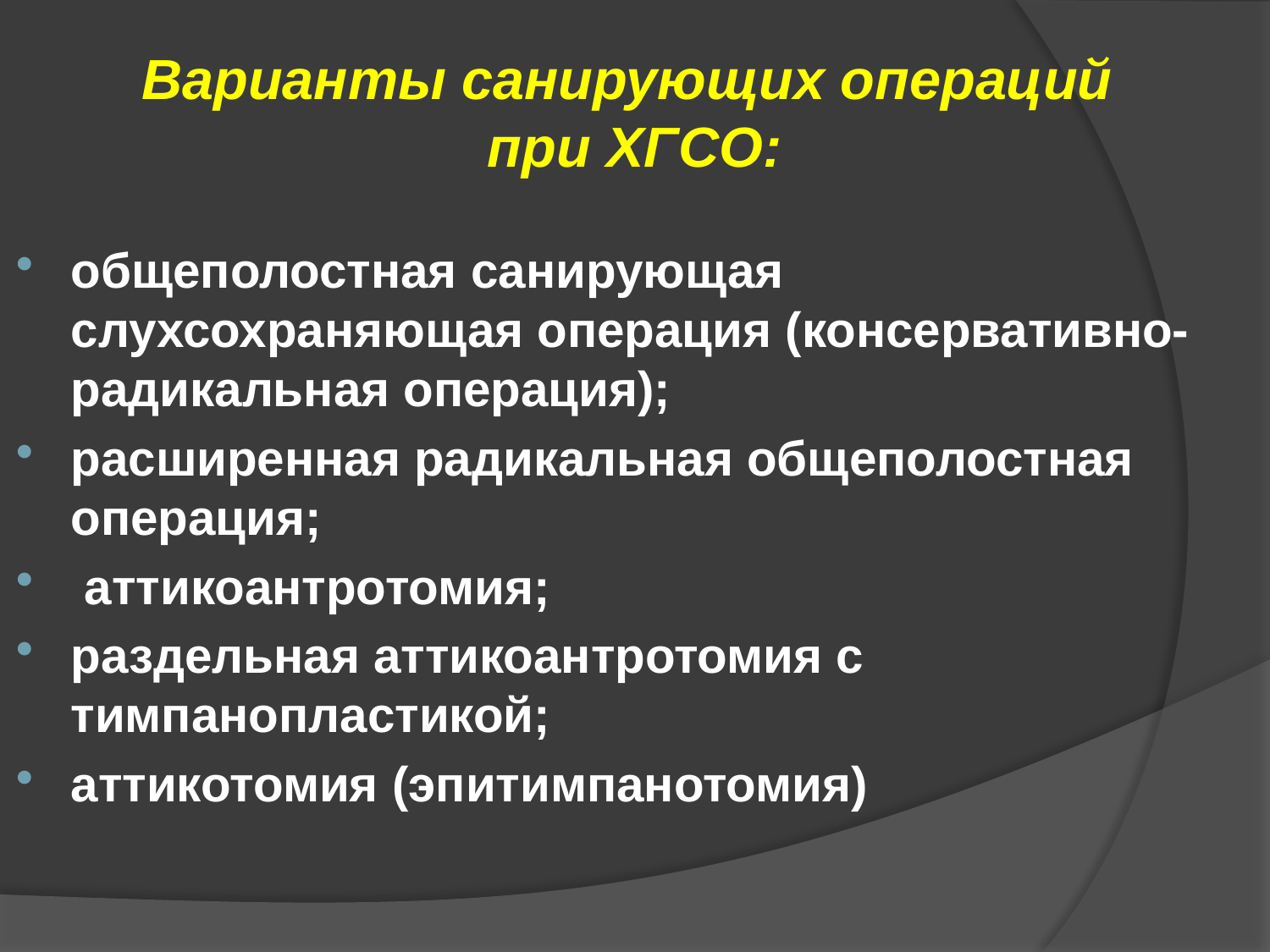

# Варианты санирующих операций при ХГСО:
общеполостная санирующая слухсохраняющая операция (консервативно-радикальная операция);
расширенная радикальная общеполостная операция;
 аттикоантротомия;
раздельная аттикоантротомия с тимпанопластикой;
аттикотомия (эпитимпанотомия)